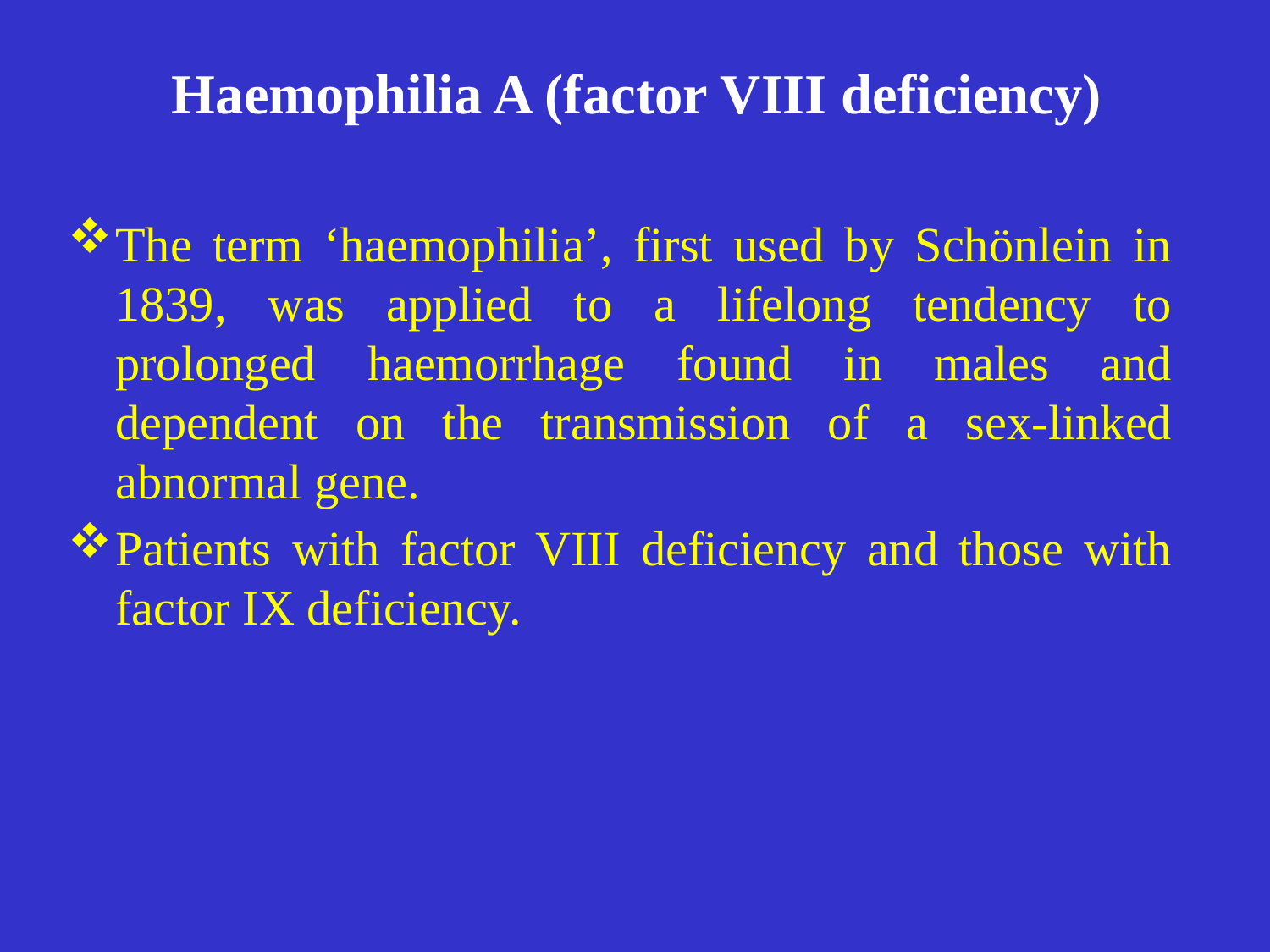

# Haemophilia A (factor VIII deficiency)
The term ‘haemophilia’, first used by Schönlein in 1839, was applied to a lifelong tendency to prolonged haemorrhage found in males and dependent on the transmission of a sex-linked abnormal gene.
Patients with factor VIII deficiency and those with factor IX deficiency.